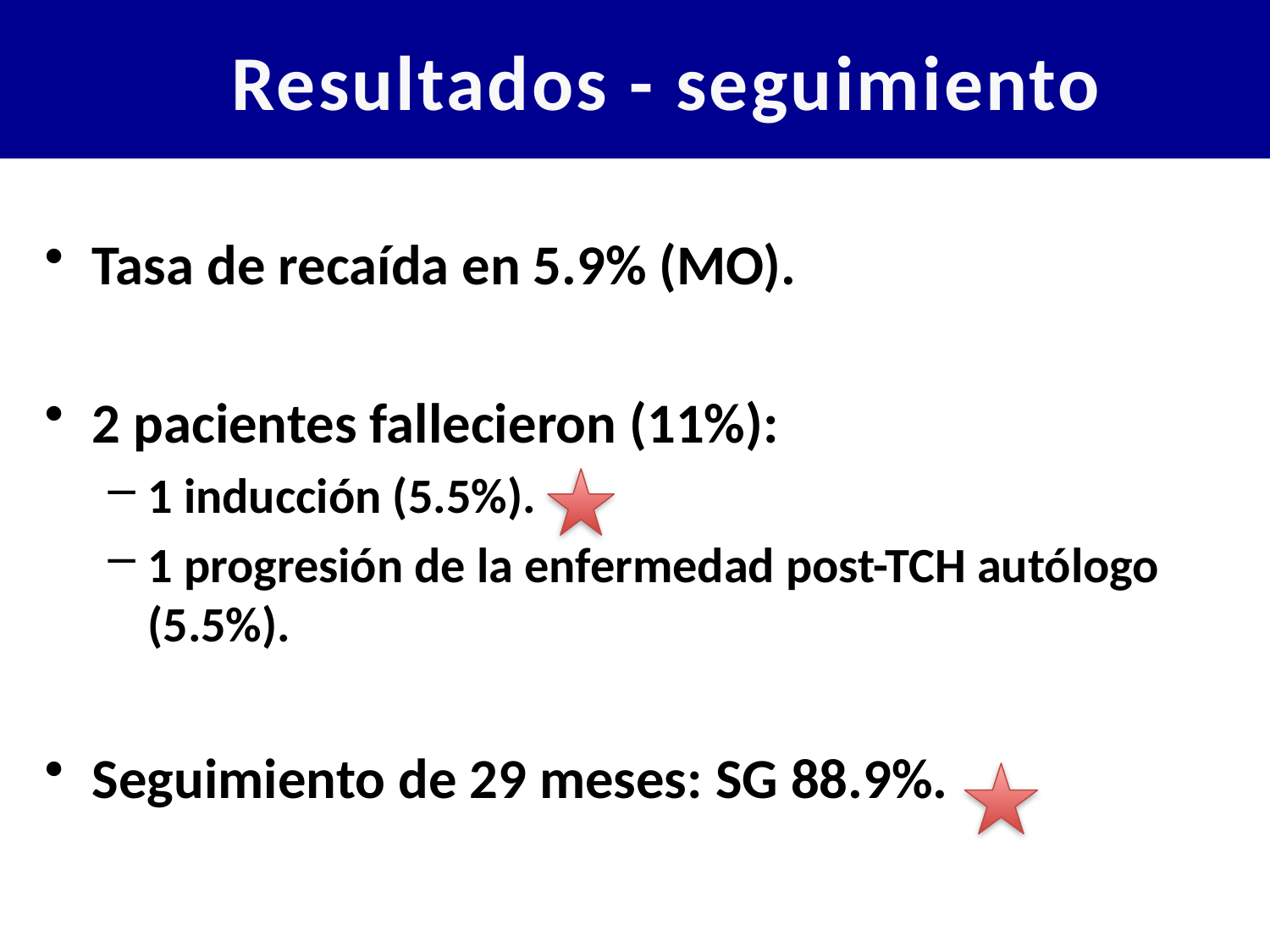

Resultados - seguimiento
Tasa de recaída en 5.9% (MO).

2 pacientes fallecieron (11%):
1 inducción (5.5%).
1 progresión de la enfermedad post-TCH autólogo (5.5%).

Seguimiento de 29 meses: SG 88.9%.